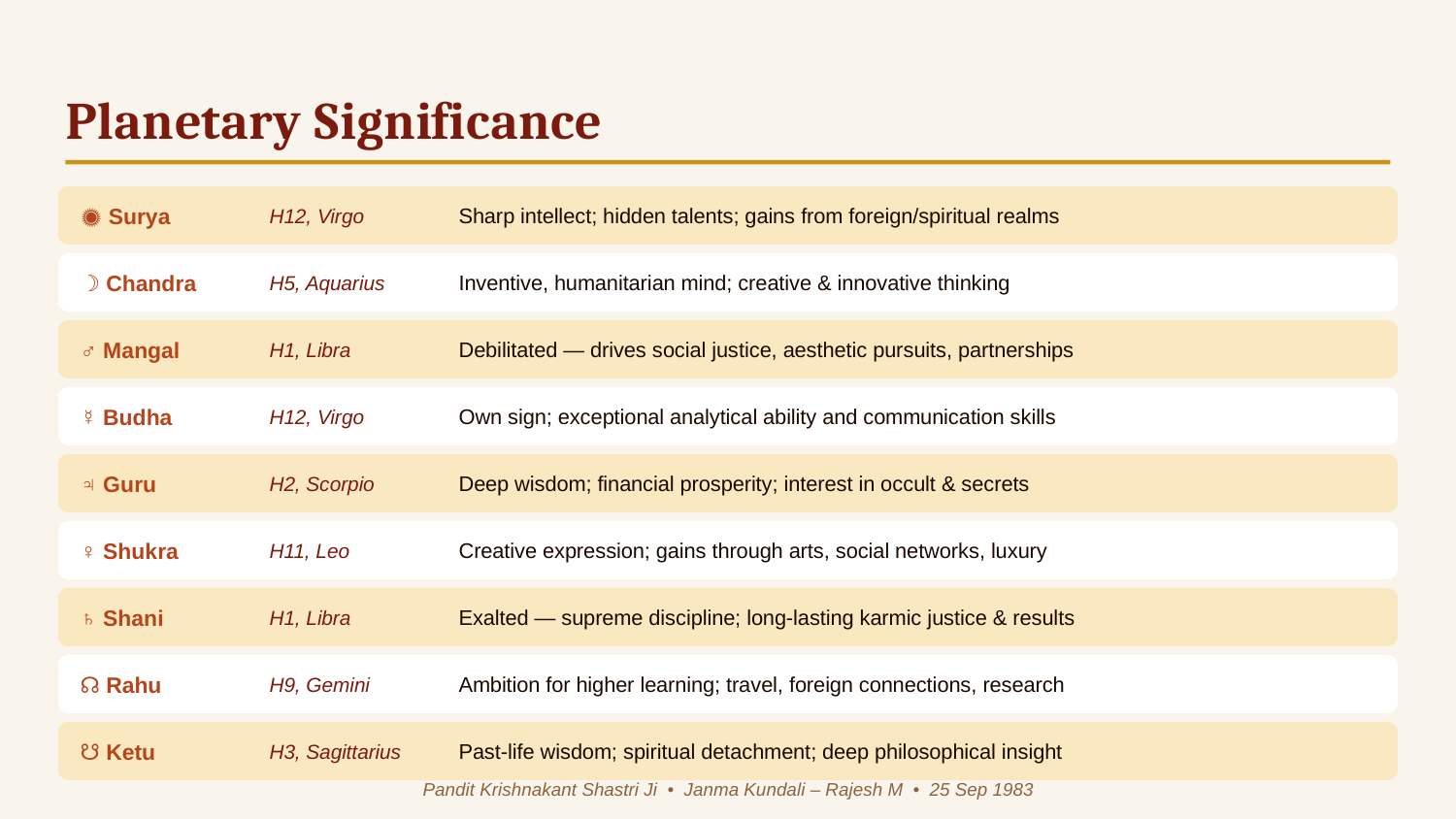

Planetary Significance

☀ Surya
H12, Virgo
Sharp intellect; hidden talents; gains from foreign/spiritual realms

☽ Chandra
H5, Aquarius
Inventive, humanitarian mind; creative & innovative thinking

♂ Mangal
H1, Libra
Debilitated — drives social justice, aesthetic pursuits, partnerships

☿ Budha
H12, Virgo
Own sign; exceptional analytical ability and communication skills

♃ Guru
H2, Scorpio
Deep wisdom; financial prosperity; interest in occult & secrets

♀ Shukra
H11, Leo
Creative expression; gains through arts, social networks, luxury

♄ Shani
H1, Libra
Exalted — supreme discipline; long-lasting karmic justice & results

☊ Rahu
H9, Gemini
Ambition for higher learning; travel, foreign connections, research

☋ Ketu
H3, Sagittarius
Past-life wisdom; spiritual detachment; deep philosophical insight
Pandit Krishnakant Shastri Ji  •  Janma Kundali – Rajesh M  •  25 Sep 1983